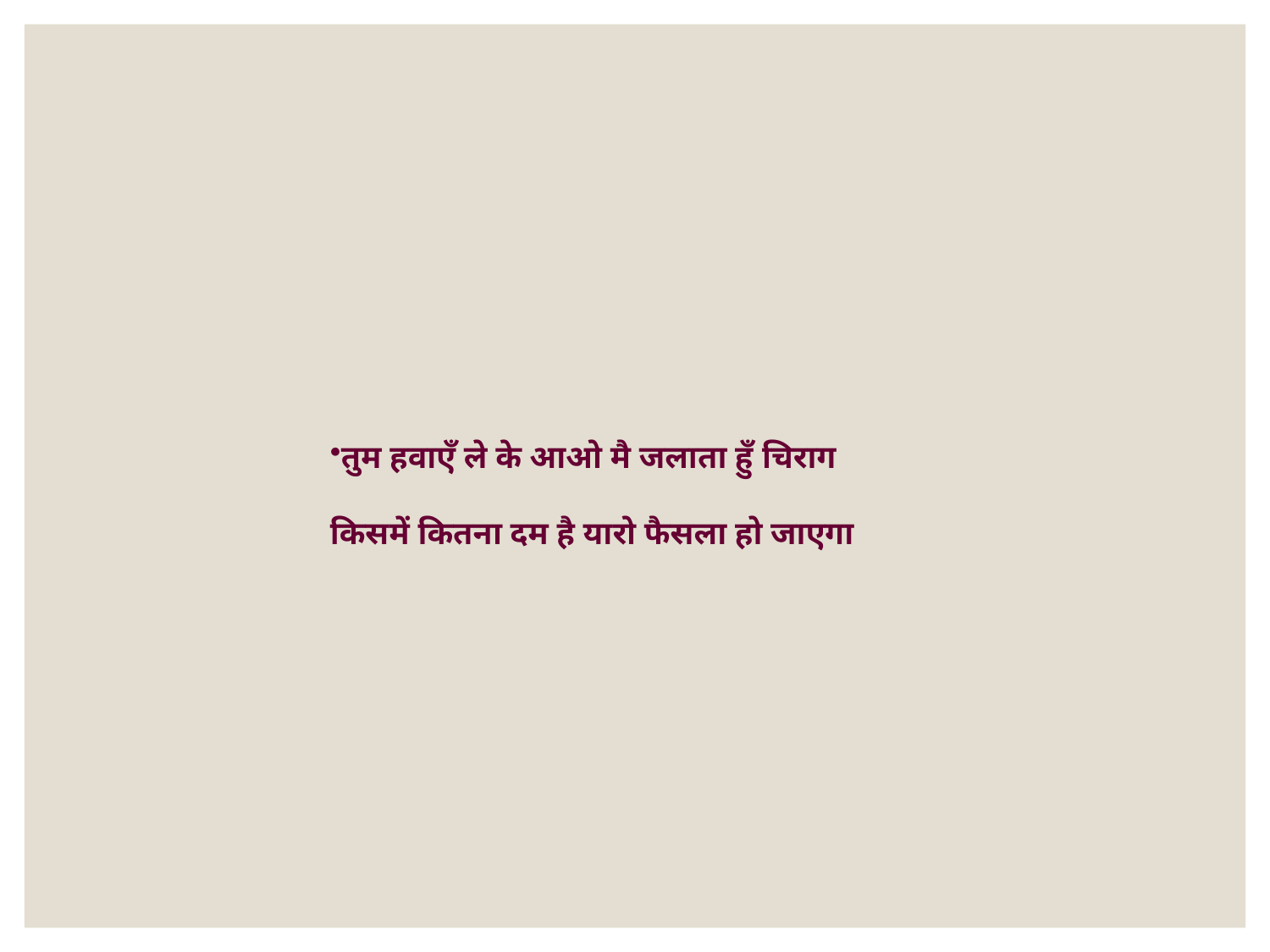

तुम हवाएँ ले के आओ मै जलाता हुँ चिराग
किसमें कितना दम है यारो फैसला हो जाएगा